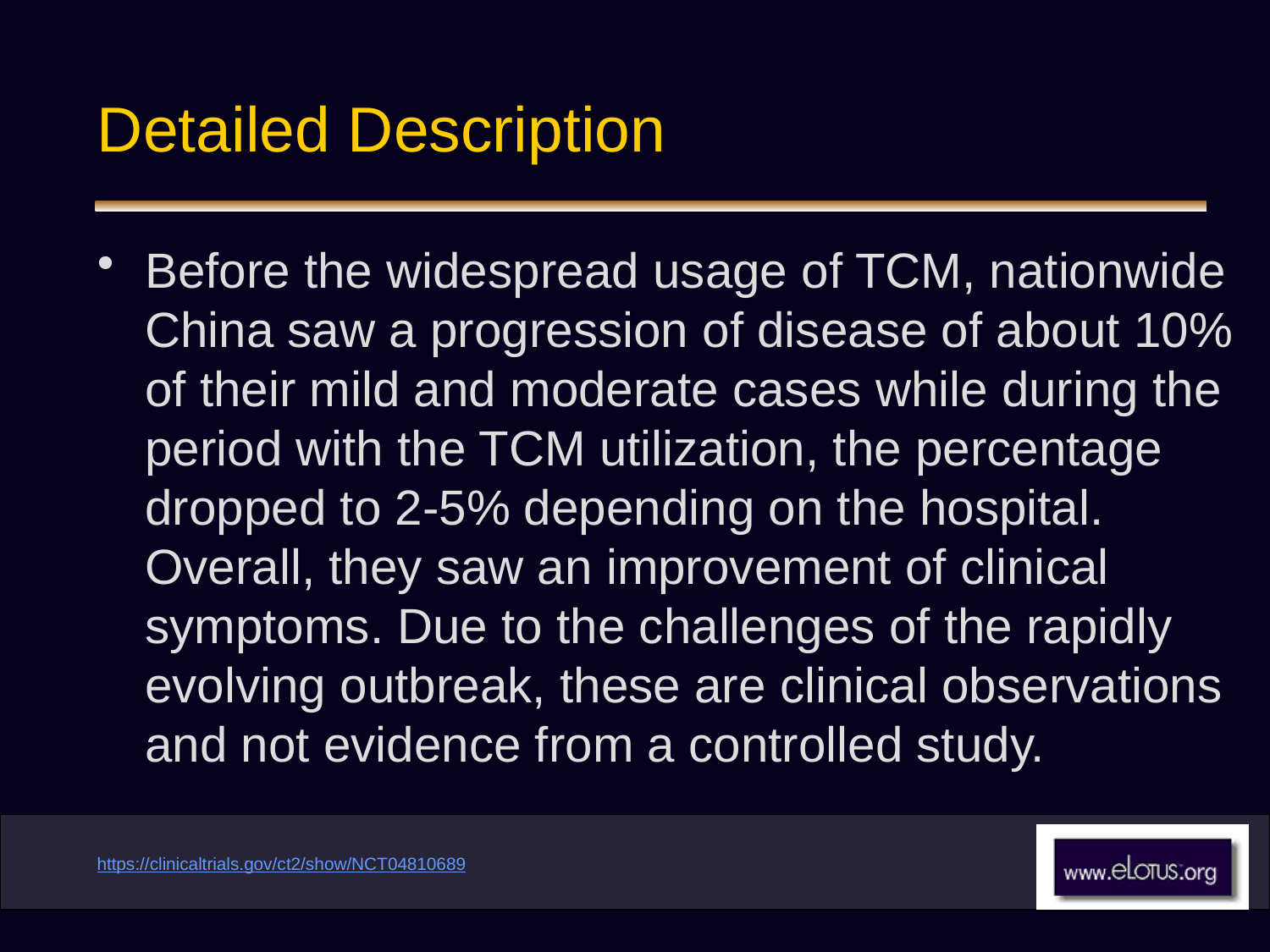

# Detailed Description
Before the widespread usage of TCM, nationwide China saw a progression of disease of about 10% of their mild and moderate cases while during the period with the TCM utilization, the percentage dropped to 2-5% depending on the hospital. Overall, they saw an improvement of clinical symptoms. Due to the challenges of the rapidly evolving outbreak, these are clinical observations and not evidence from a controlled study.
https://clinicaltrials.gov/ct2/show/NCT04810689